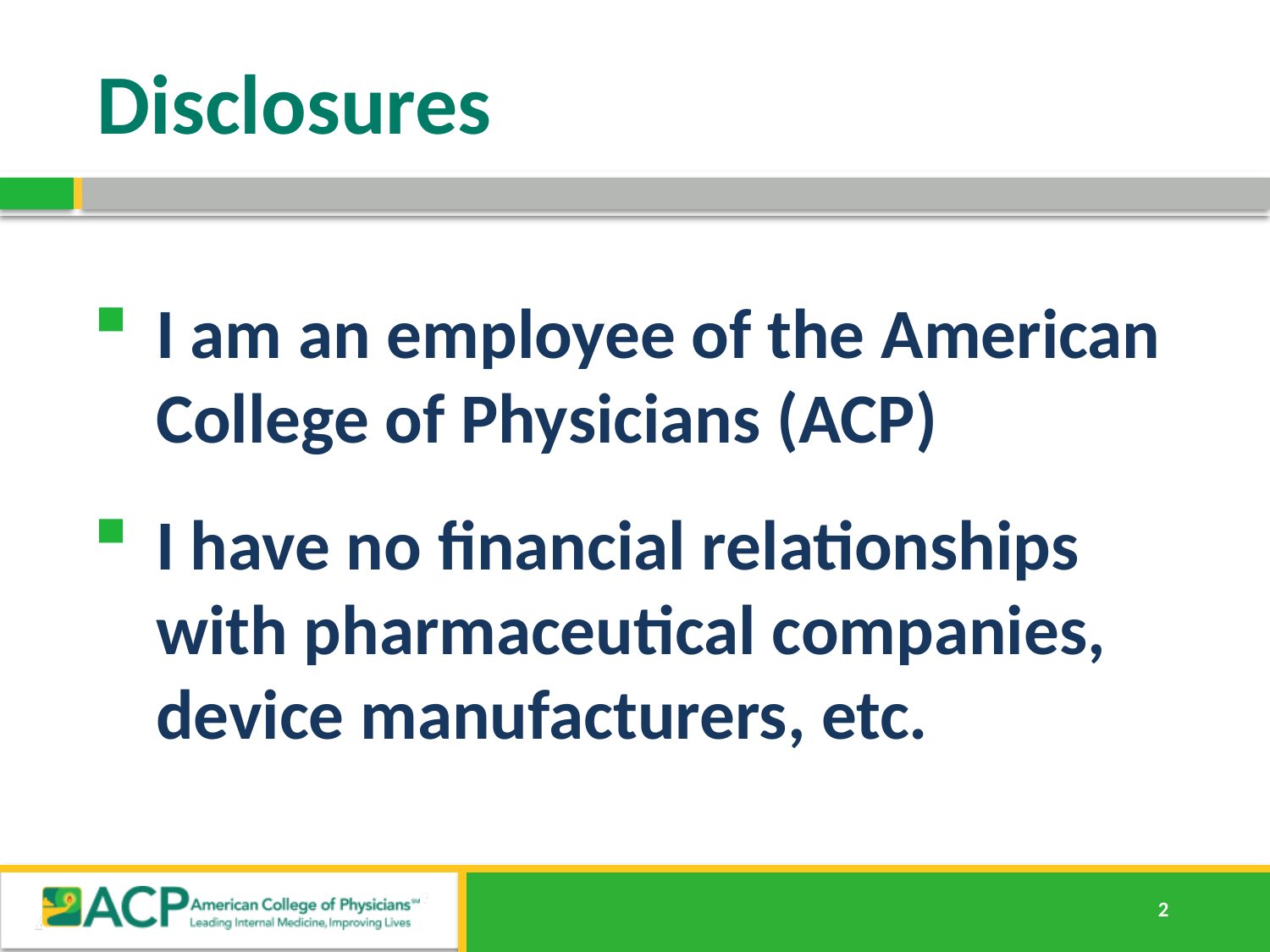

# Disclosures
I am an employee of the American College of Physicians (ACP)
I have no financial relationships with pharmaceutical companies, device manufacturers, etc.